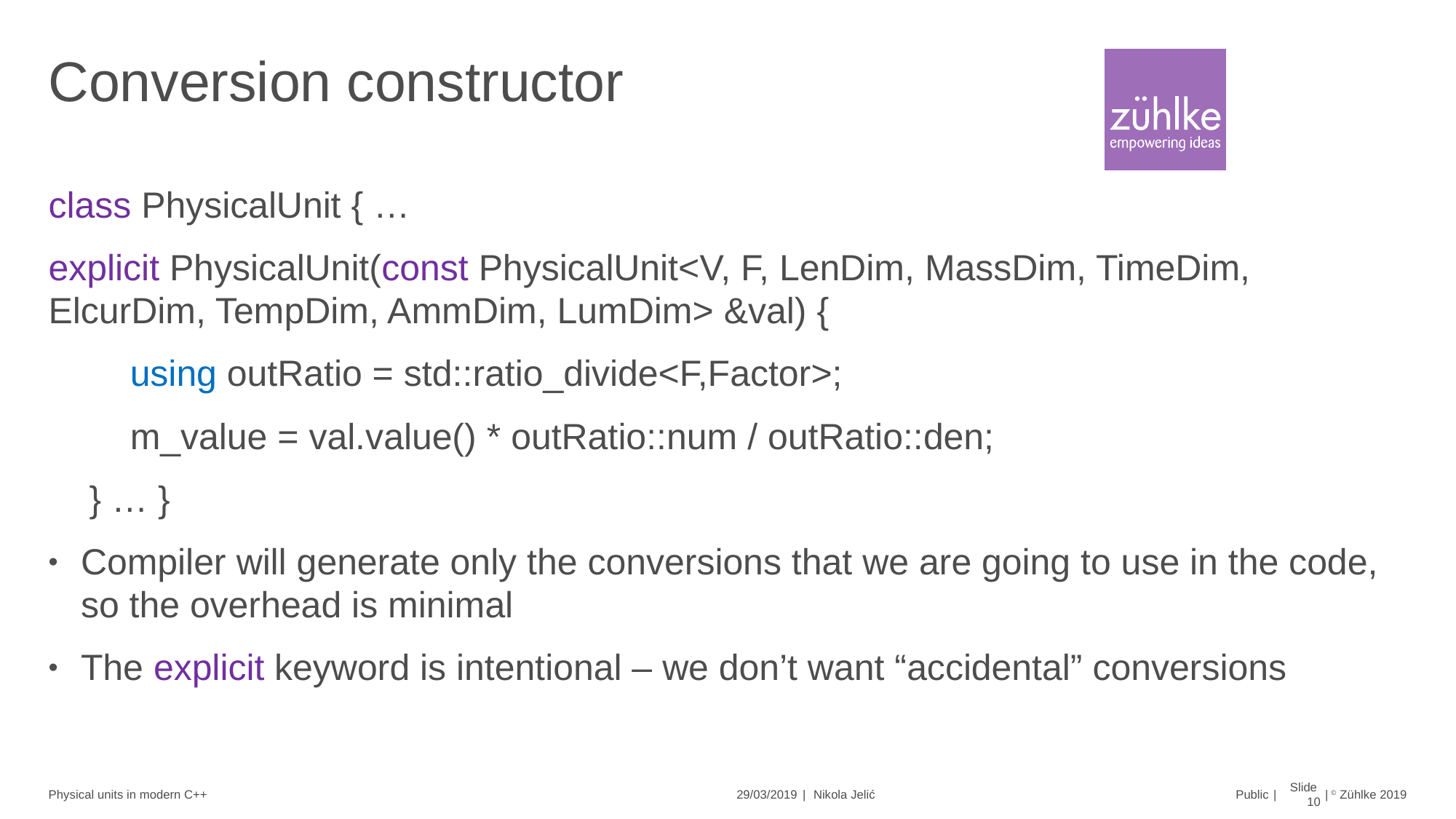

# Conversion constructor

class PhysicalUnit { …
explicit PhysicalUnit(const PhysicalUnit<V, F, LenDim, MassDim, TimeDim, ElcurDim, TempDim, AmmDim, LumDim> &val) {
        using outRatio = std::ratio_divide<F,Factor>;
        m_value = val.value() * outRatio::num / outRatio::den;
    } … }
Compiler will generate only the conversions that we are going to use in the code, so the overhead is minimal
The explicit keyword is intentional – we don’t want “accidental” conversions